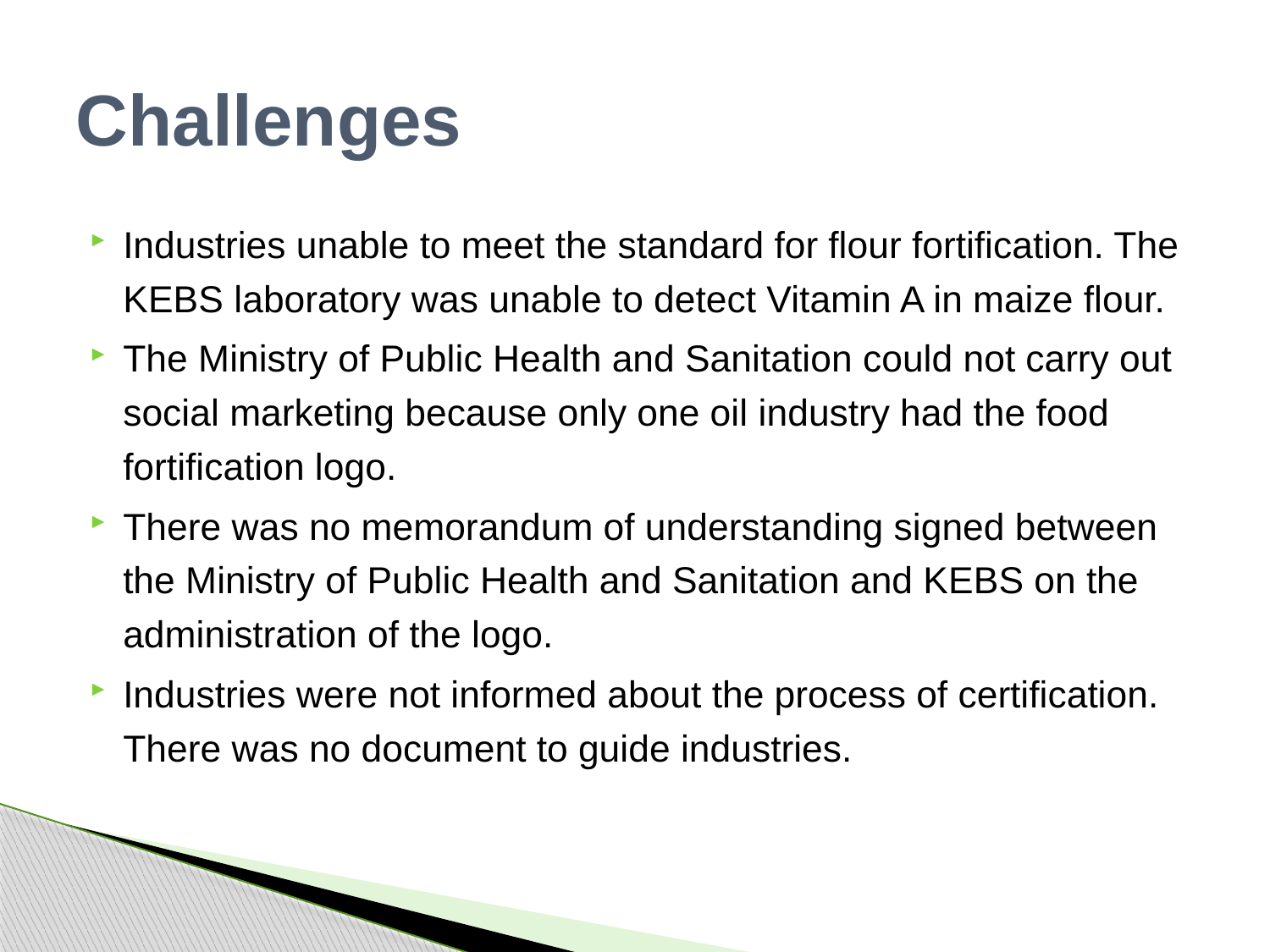

# Challenges
Industries unable to meet the standard for flour fortification. The KEBS laboratory was unable to detect Vitamin A in maize flour.
The Ministry of Public Health and Sanitation could not carry out social marketing because only one oil industry had the food fortification logo.
There was no memorandum of understanding signed between the Ministry of Public Health and Sanitation and KEBS on the administration of the logo.
Industries were not informed about the process of certification. There was no document to guide industries.